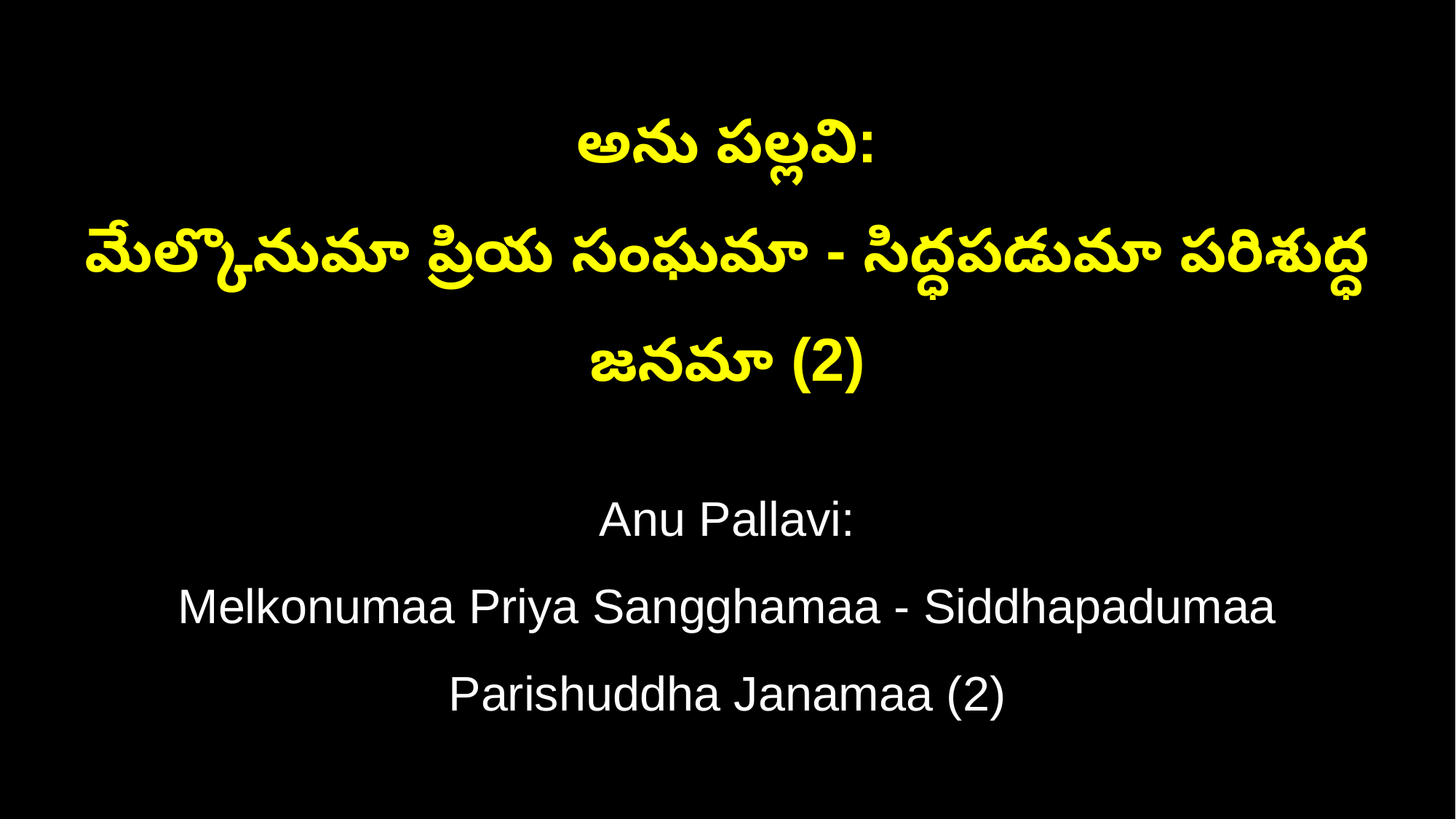

అను పల్లవి:
మేల్కొనుమా ప్రియ సంఘమా - సిద్ధపడుమా పరిశుద్ధ జనమా (2)
Anu Pallavi:
Melkonumaa Priya Sangghamaa - Siddhapadumaa Parishuddha Janamaa (2)